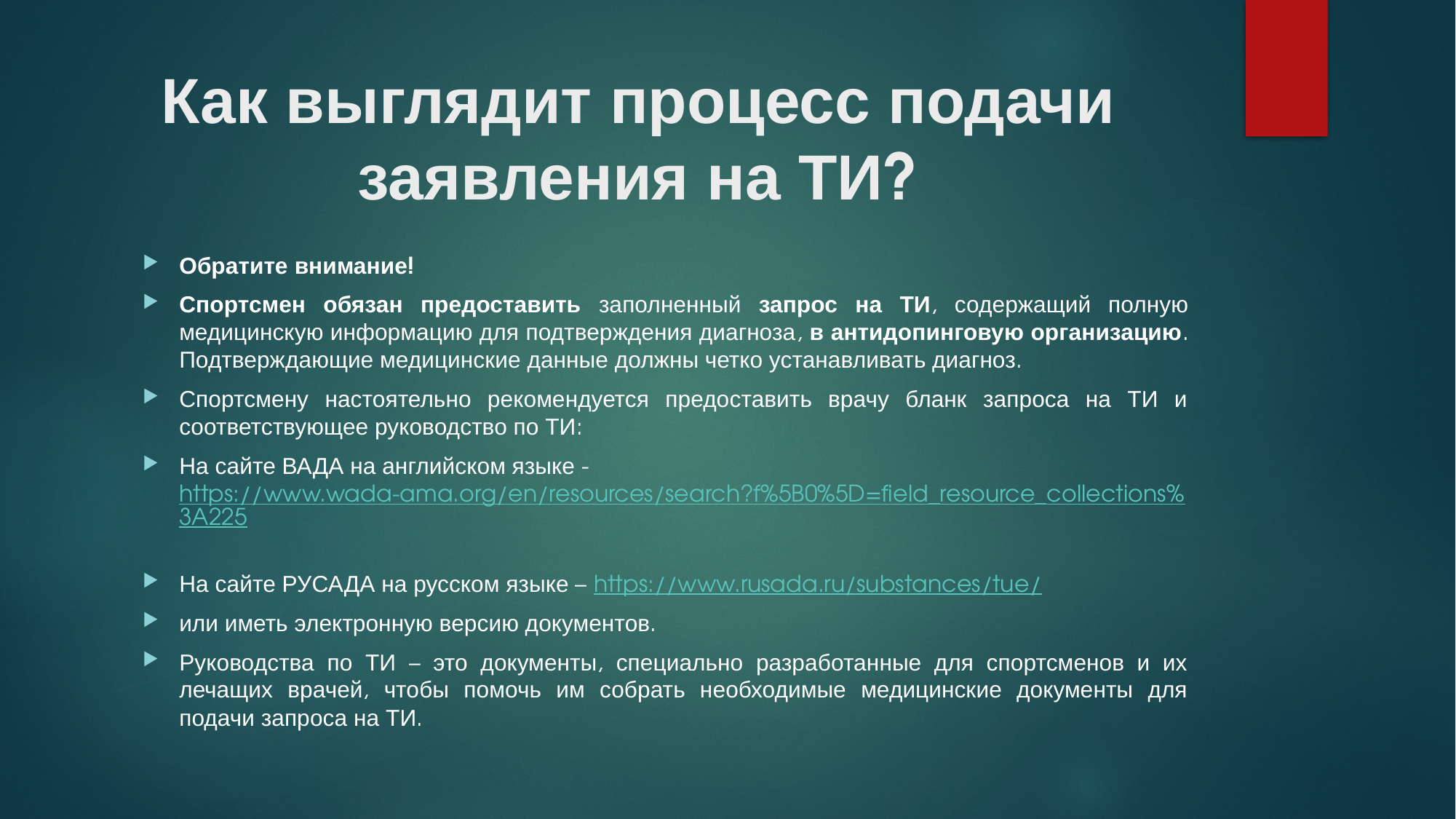

# Как выглядит процесс подачи заявления на ТИ?
Обратите внимание!
Спортсмен обязан предоставить заполненный запрос на ТИ, содержащий полную медицинскую информацию для подтверждения диагноза, в антидопинговую организацию. Подтверждающие медицинские данные должны четко устанавливать диагноз.
Спортсмену настоятельно рекомендуется предоставить врачу бланк запроса на ТИ и соответствующее руководство по ТИ:
На сайте ВАДА на английском языке - https://www.wada-ama.org/en/resources/search?f%5B0%5D=field_resource_collections%3A225
На сайте РУСАДА на русском языке – https://www.rusada.ru/substances/tue/
или иметь электронную версию документов.
Руководства по ТИ – это документы, специально разработанные для спортсменов и их лечащих врачей, чтобы помочь им собрать необходимые медицинские документы для подачи запроса на ТИ.